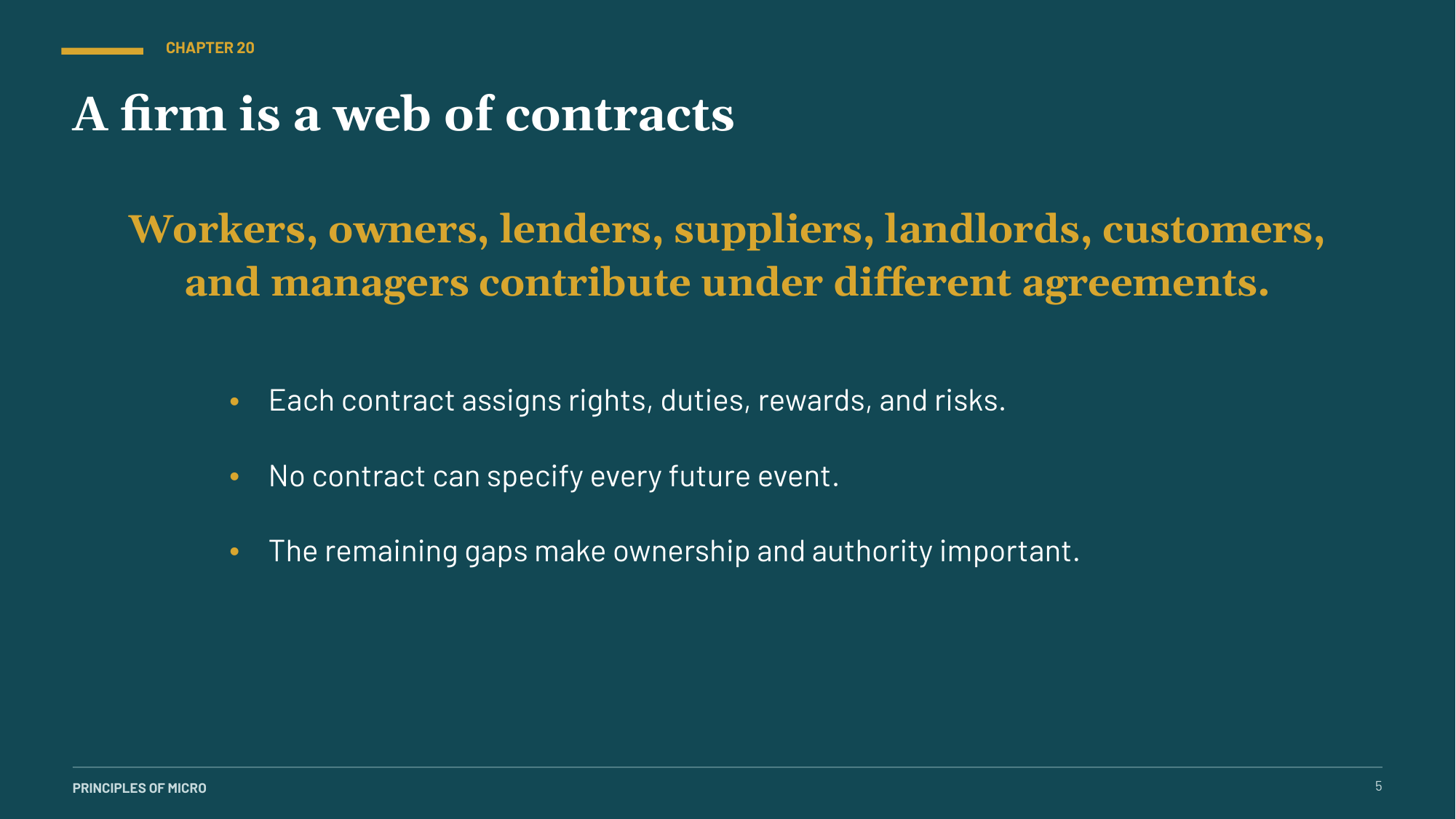

CHAPTER 20

A firm is a web of contracts
Workers, owners, lenders, suppliers, landlords, customers, and managers contribute under different agreements.
•
Each contract assigns rights, duties, rewards, and risks.
•
No contract can specify every future event.
•
The remaining gaps make ownership and authority important.

5
PRINCIPLES OF MICRO